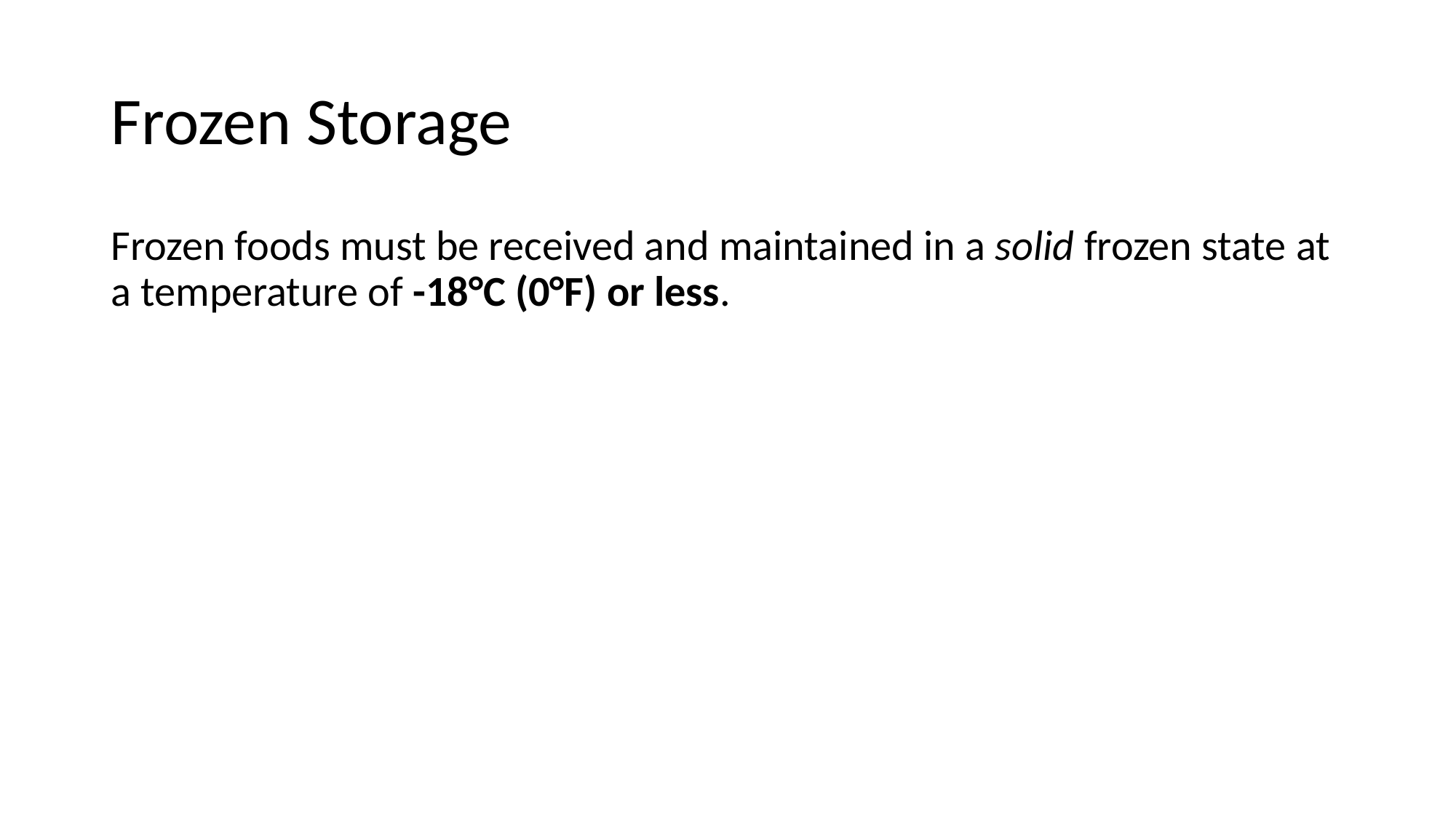

# Frozen Storage
Frozen foods must be received and maintained in a solid frozen state at a temperature of -18°C (0°F) or less.